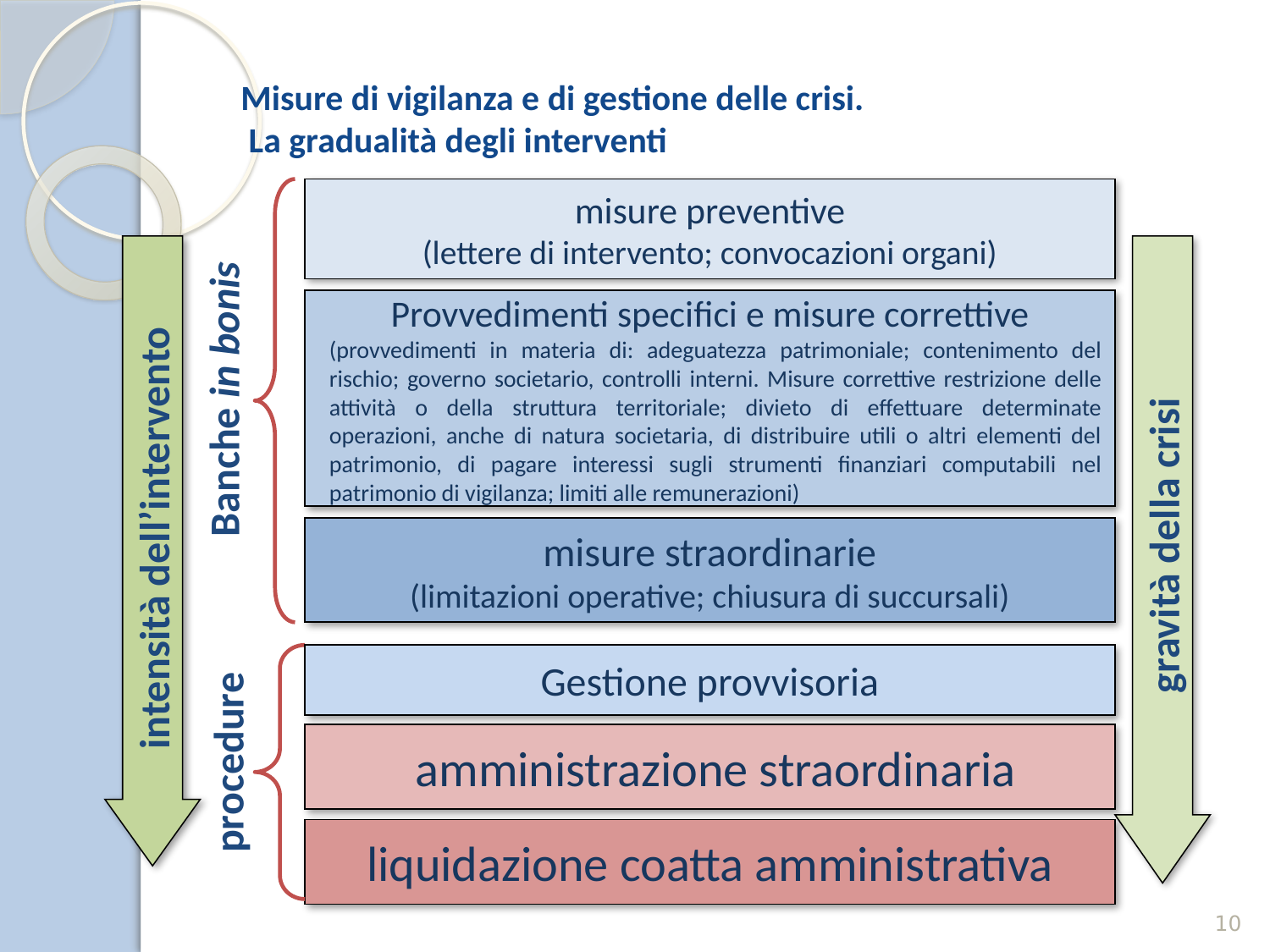

Misure di vigilanza e di gestione delle crisi.                                                  La gradualità degli interventi

misure preventive
(lettere di intervento; convocazioni organi)

Provvedimenti specifici e misure correttive
(provvedimenti in materia di: adeguatezza patrimoniale; contenimento del rischio; governo societario, controlli interni. Misure correttive restrizione delle attività o della struttura territoriale; divieto di effettuare determinate operazioni, anche di natura societaria, di distribuire utili o altri elementi del patrimonio, di pagare interessi sugli strumenti finanziari computabili nel patrimonio di vigilanza; limiti alle remunerazioni)
Banche in bonis
intensità dell’intervento
misure straordinarie
(limitazioni operative; chiusura di succursali)
gravità della crisi

Gestione provvisoria
 amministrazione straordinaria
liquidazione coatta amministrativa

procedure
10